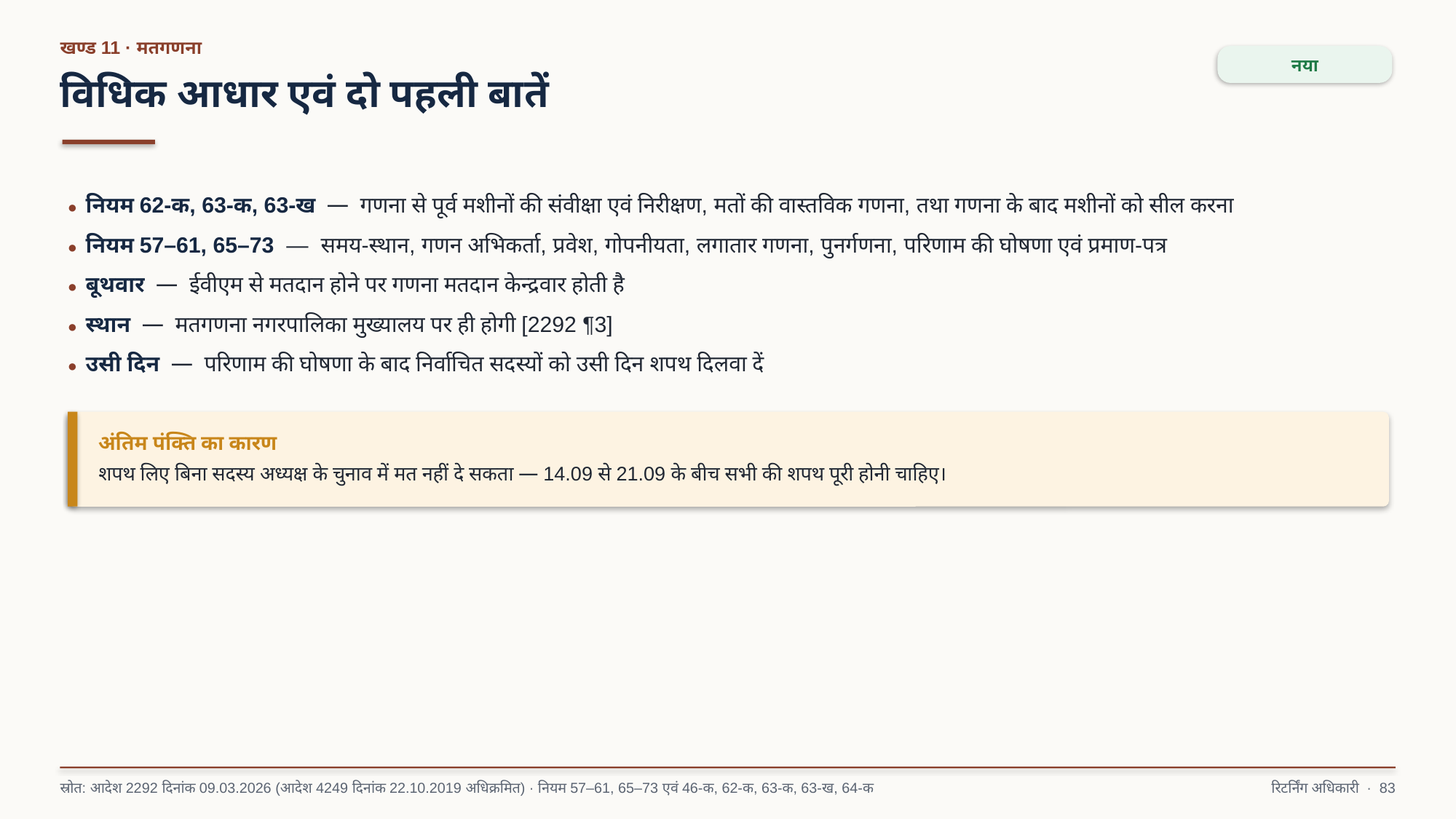

खण्ड 11 · मतगणना
नया
विधिक आधार एवं दो पहली बातें

●  नियम 62-क, 63-क, 63-ख  —  गणना से पूर्व मशीनों की संवीक्षा एवं निरीक्षण, मतों की वास्तविक गणना, तथा गणना के बाद मशीनों को सील करना
●  नियम 57–61, 65–73  —  समय-स्थान, गणन अभिकर्ता, प्रवेश, गोपनीयता, लगातार गणना, पुनर्गणना, परिणाम की घोषणा एवं प्रमाण-पत्र
●  बूथवार  —  ईवीएम से मतदान होने पर गणना मतदान केन्द्रवार होती है
●  स्थान  —  मतगणना नगरपालिका मुख्यालय पर ही होगी [2292 ¶3]
●  उसी दिन  —  परिणाम की घोषणा के बाद निर्वाचित सदस्यों को उसी दिन शपथ दिलवा दें

अंतिम पंक्ति का कारण
शपथ लिए बिना सदस्य अध्यक्ष के चुनाव में मत नहीं दे सकता — 14.09 से 21.09 के बीच सभी की शपथ पूरी होनी चाहिए।

स्रोत: आदेश 2292 दिनांक 09.03.2026 (आदेश 4249 दिनांक 22.10.2019 अधिक्रमित) · नियम 57–61, 65–73 एवं 46-क, 62-क, 63-क, 63-ख, 64-क
रिटर्निंग अधिकारी  ·  83